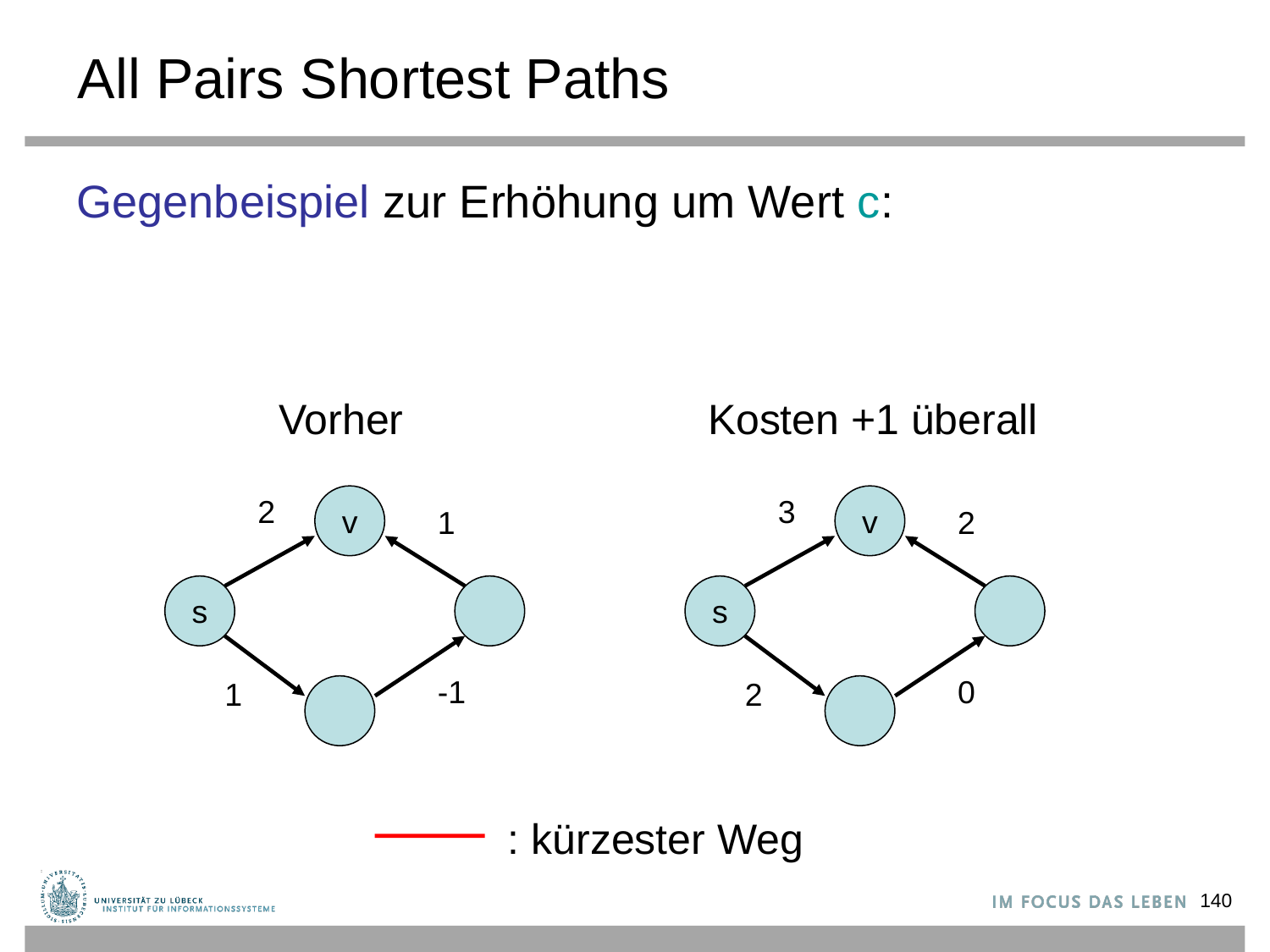

# All Pairs Shortest Paths
Gegenbeispiel zur Erhöhung um Wert c:
Vorher
Kosten +1 überall
2
v
3
v
1
2

s

s

-1
0
1
2

: kürzester Weg

140